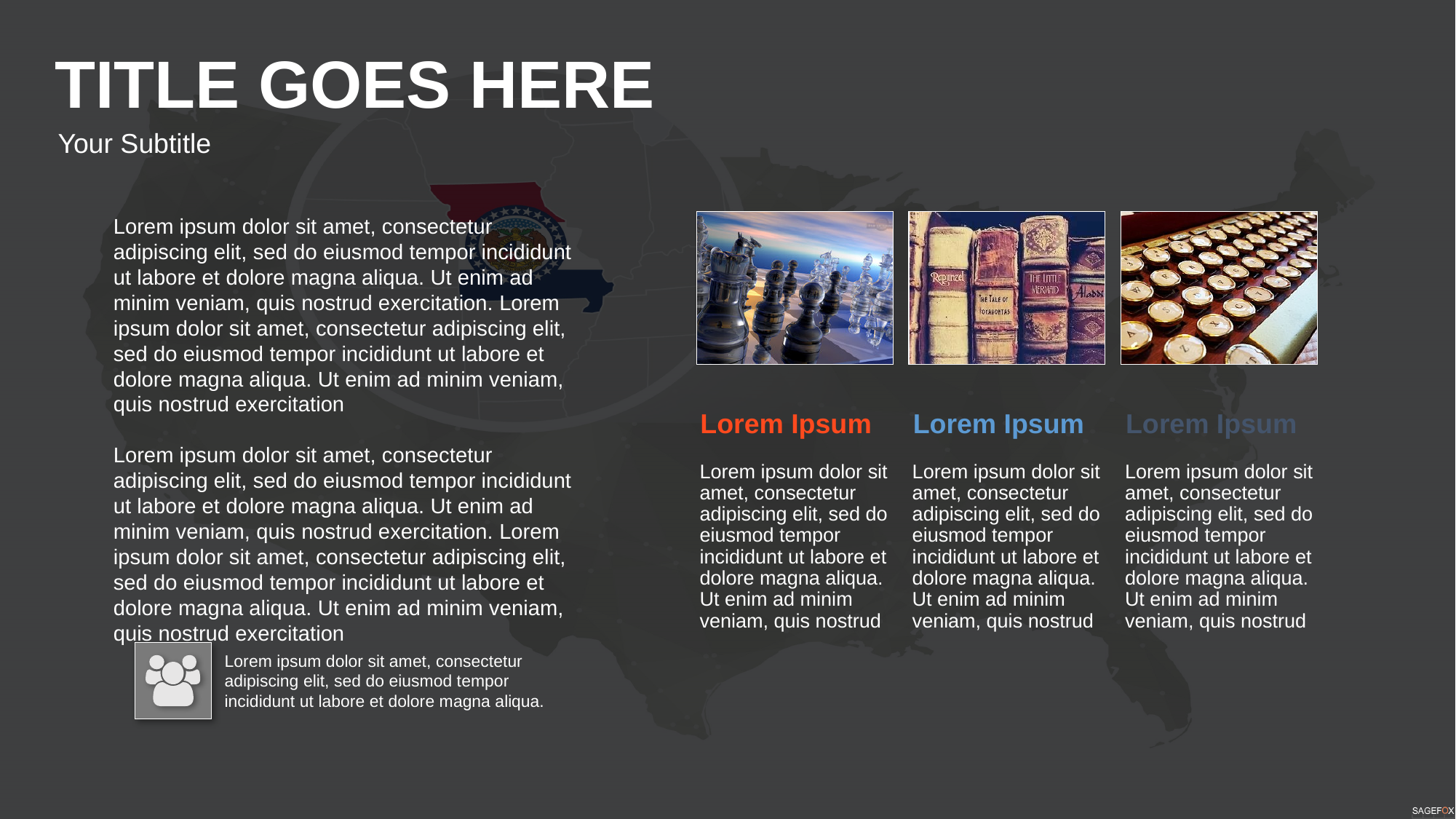

TITLE GOES HERE
Your Subtitle
Lorem ipsum dolor sit amet, consectetur adipiscing elit, sed do eiusmod tempor incididunt ut labore et dolore magna aliqua. Ut enim ad minim veniam, quis nostrud exercitation. Lorem ipsum dolor sit amet, consectetur adipiscing elit, sed do eiusmod tempor incididunt ut labore et dolore magna aliqua. Ut enim ad minim veniam, quis nostrud exercitation

Lorem ipsum dolor sit amet, consectetur adipiscing elit, sed do eiusmod tempor incididunt ut labore et dolore magna aliqua. Ut enim ad minim veniam, quis nostrud exercitation. Lorem ipsum dolor sit amet, consectetur adipiscing elit, sed do eiusmod tempor incididunt ut labore et dolore magna aliqua. Ut enim ad minim veniam, quis nostrud exercitation

Lorem Ipsum
Lorem ipsum dolor sit amet, consectetur adipiscing elit, sed do eiusmod tempor incididunt ut labore et dolore magna aliqua. Ut enim ad minim veniam, quis nostrud
Lorem Ipsum
Lorem ipsum dolor sit amet, consectetur adipiscing elit, sed do eiusmod tempor incididunt ut labore et dolore magna aliqua. Ut enim ad minim veniam, quis nostrud
Lorem Ipsum
Lorem ipsum dolor sit amet, consectetur adipiscing elit, sed do eiusmod tempor incididunt ut labore et dolore magna aliqua. Ut enim ad minim veniam, quis nostrud

Lorem ipsum dolor sit amet, consectetur adipiscing elit, sed do eiusmod tempor incididunt ut labore et dolore magna aliqua.